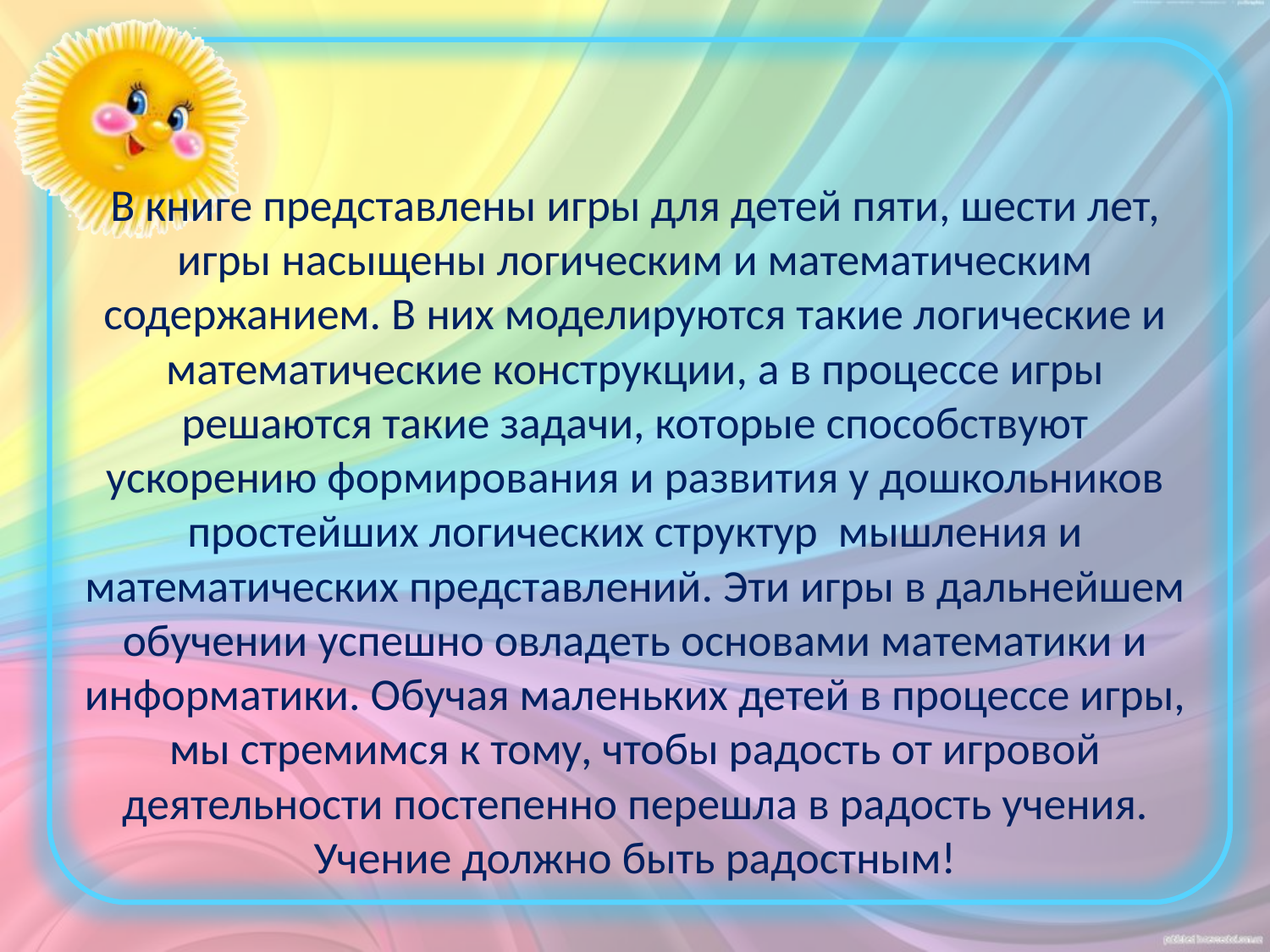

# В книге представлены игры для детей пяти, шести лет, игры насыщены логическим и математическим содержанием. В них моделируются такие логические и математические конструкции, а в процессе игры решаются такие задачи, которые способствуют ускорению формирования и развития у дошкольников простейших логических структур  мышления и математических представлений. Эти игры в дальнейшем обучении успешно овладеть основами математики и информатики. Обучая маленьких детей в процессе игры, мы стремимся к тому, чтобы радость от игровой деятельности постепенно перешла в радость учения. Учение должно быть радостным!